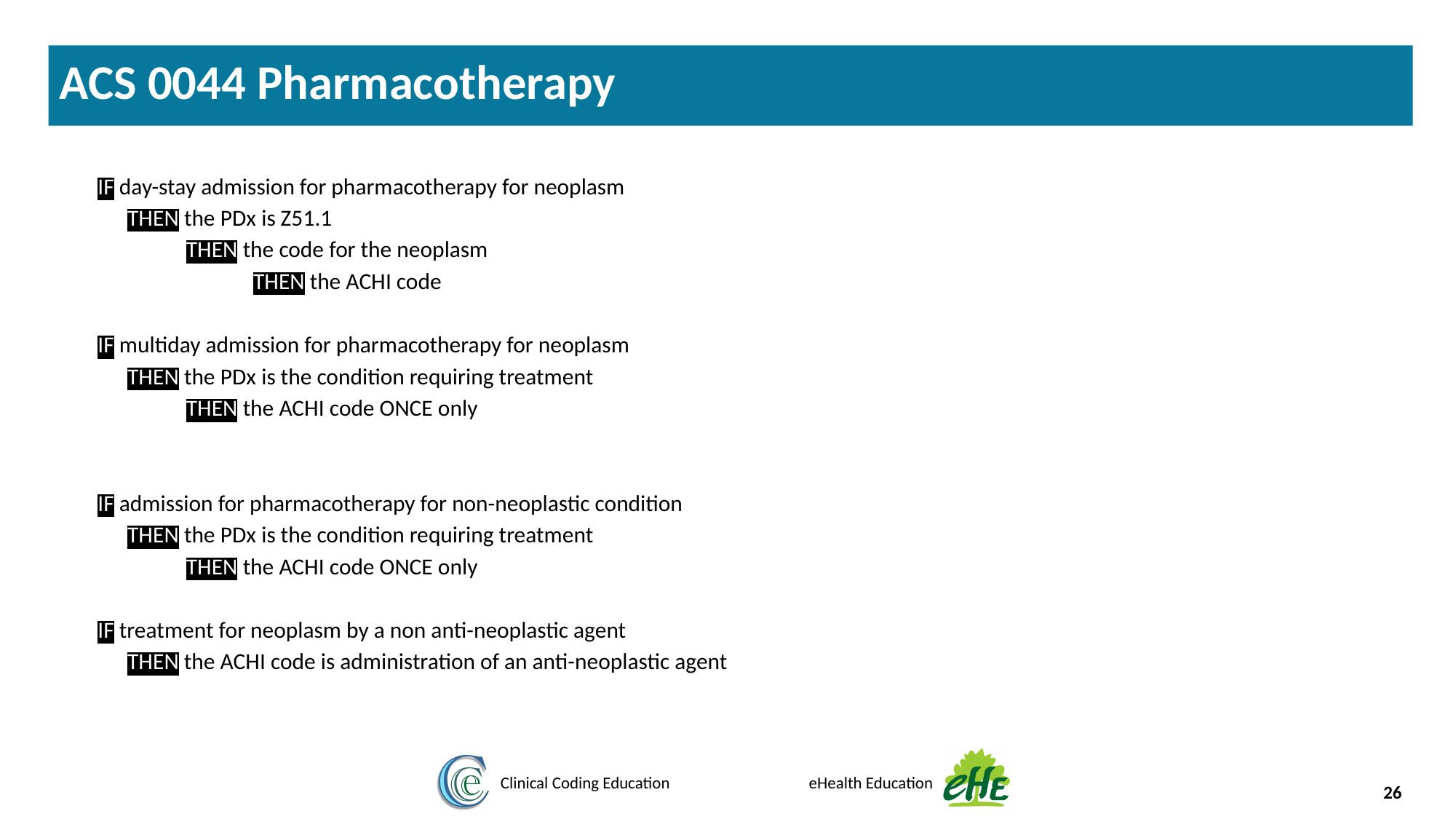

ACS 0044 Pharmacotherapy

IF day-stay admission for pharmacotherapy for neoplasm
THEN the PDx is Z51.1
THEN the code for the neoplasm
THEN the ACHI code

IF multiday admission for pharmacotherapy for neoplasm
THEN the PDx is the condition requiring treatment
THEN the ACHI code ONCE only

IF admission for pharmacotherapy for non-neoplastic condition
THEN the PDx is the condition requiring treatment
THEN the ACHI code ONCE only

IF treatment for neoplasm by a non anti-neoplastic agent
THEN the ACHI code is administration of an anti-neoplastic agent

26